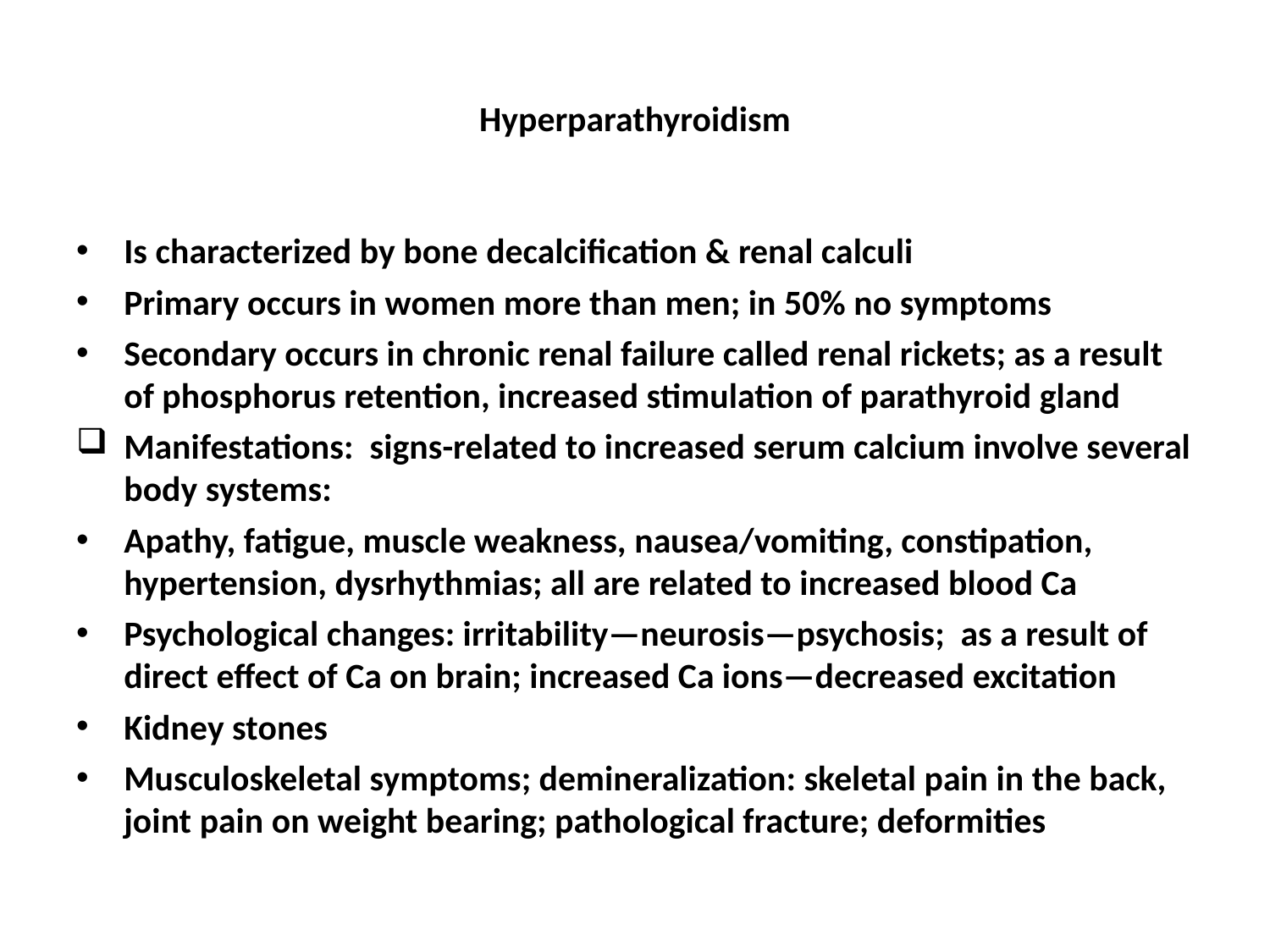

# Hyperparathyroidism
Is characterized by bone decalcification & renal calculi
Primary occurs in women more than men; in 50% no symptoms
Secondary occurs in chronic renal failure called renal rickets; as a result of phosphorus retention, increased stimulation of parathyroid gland
Manifestations:  signs-related to increased serum calcium involve several body systems:
Apathy, fatigue, muscle weakness, nausea/vomiting, constipation, hypertension, dysrhythmias; all are related to increased blood Ca
Psychological changes: irritability—neurosis—psychosis;  as a result of direct effect of Ca on brain; increased Ca ions—decreased excitation
Kidney stones
Musculoskeletal symptoms; demineralization: skeletal pain in the back, joint pain on weight bearing; pathological fracture; deformities